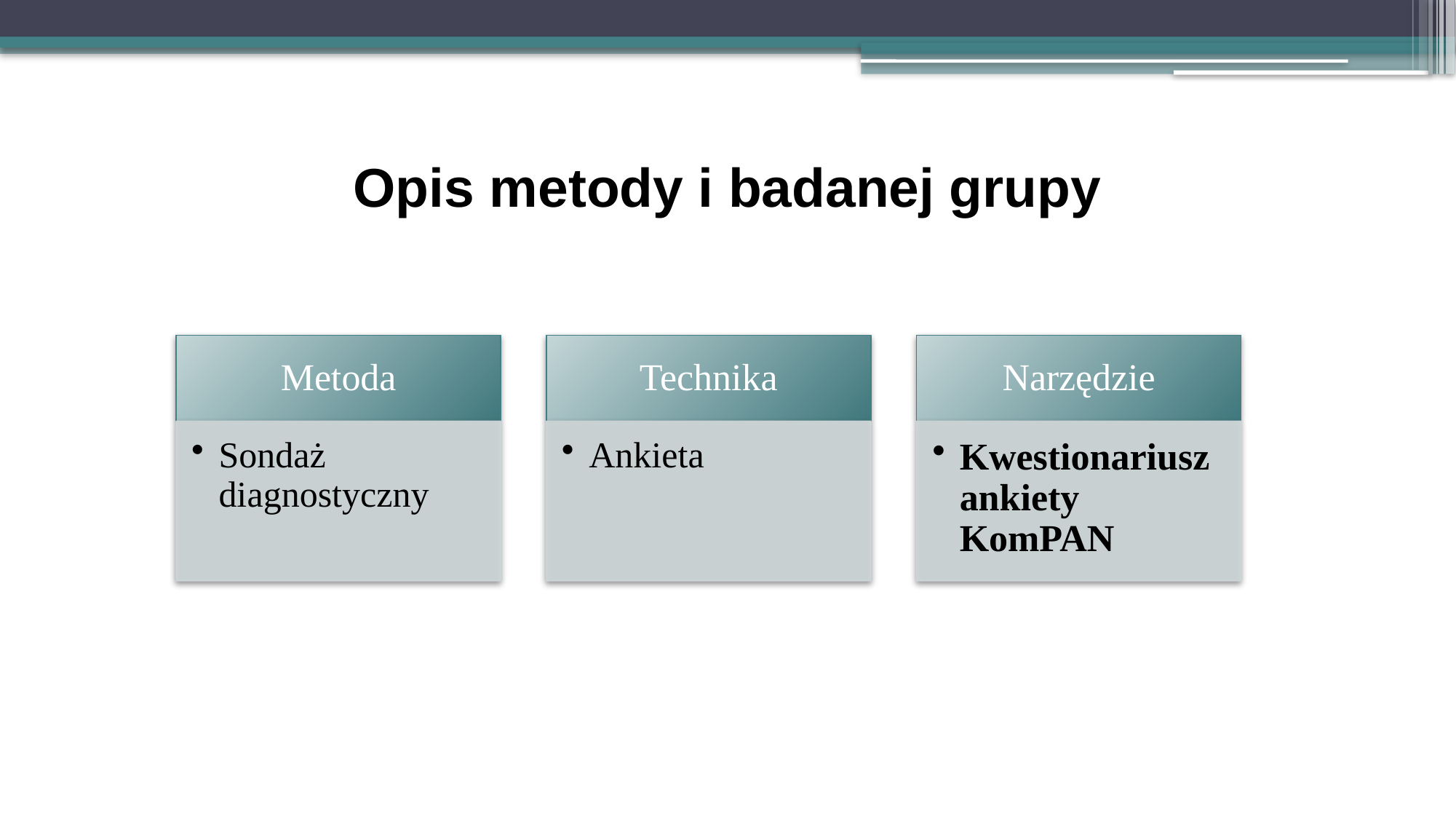

# Opis metody i badanej grupy
Metoda
Sondaż diagnostyczny
Technika
Ankieta
Narzędzie
Kwestionariusz ankiety KomPAN